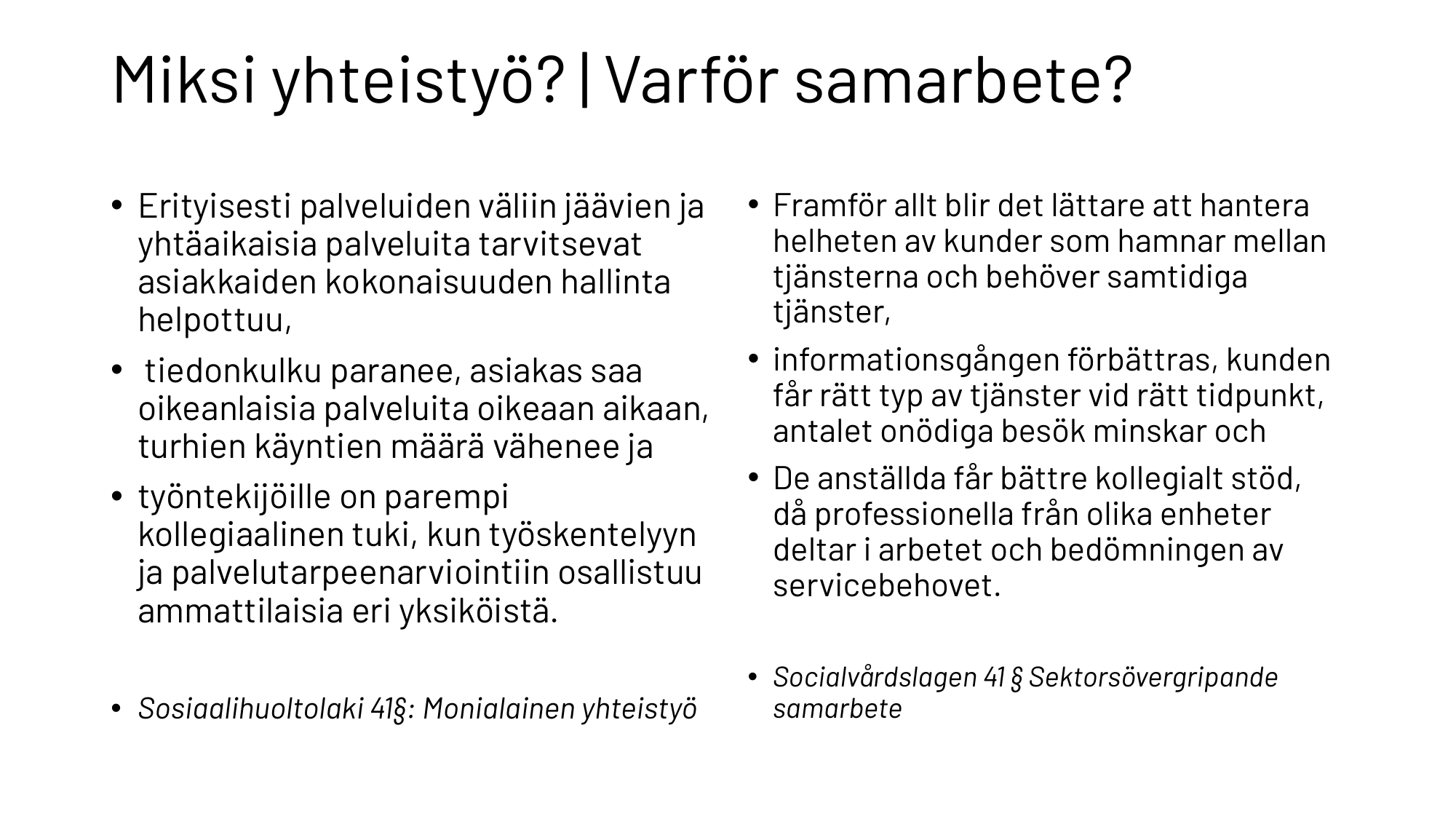

# Miksi yhteistyö? | Varför samarbete?
Erityisesti palveluiden väliin jäävien ja yhtäaikaisia palveluita tarvitsevat asiakkaiden kokonaisuuden hallinta helpottuu,
 tiedonkulku paranee, asiakas saa oikeanlaisia palveluita oikeaan aikaan, turhien käyntien määrä vähenee ja
työntekijöille on parempi kollegiaalinen tuki, kun työskentelyyn ja palvelutarpeenarviointiin osallistuu ammattilaisia eri yksiköistä.

Sosiaalihuoltolaki 41§: Monialainen yhteistyö

Framför allt blir det lättare att hantera helheten av kunder som hamnar mellan tjänsterna och behöver samtidiga tjänster,
informationsgången förbättras, kunden får rätt typ av tjänster vid rätt tidpunkt, antalet onödiga besök minskar och
De anställda får bättre kollegialt stöd, då professionella från olika enheter deltar i arbetet och bedömningen av servicebehovet.

Socialvårdslagen 41 § Sektorsövergripande samarbete